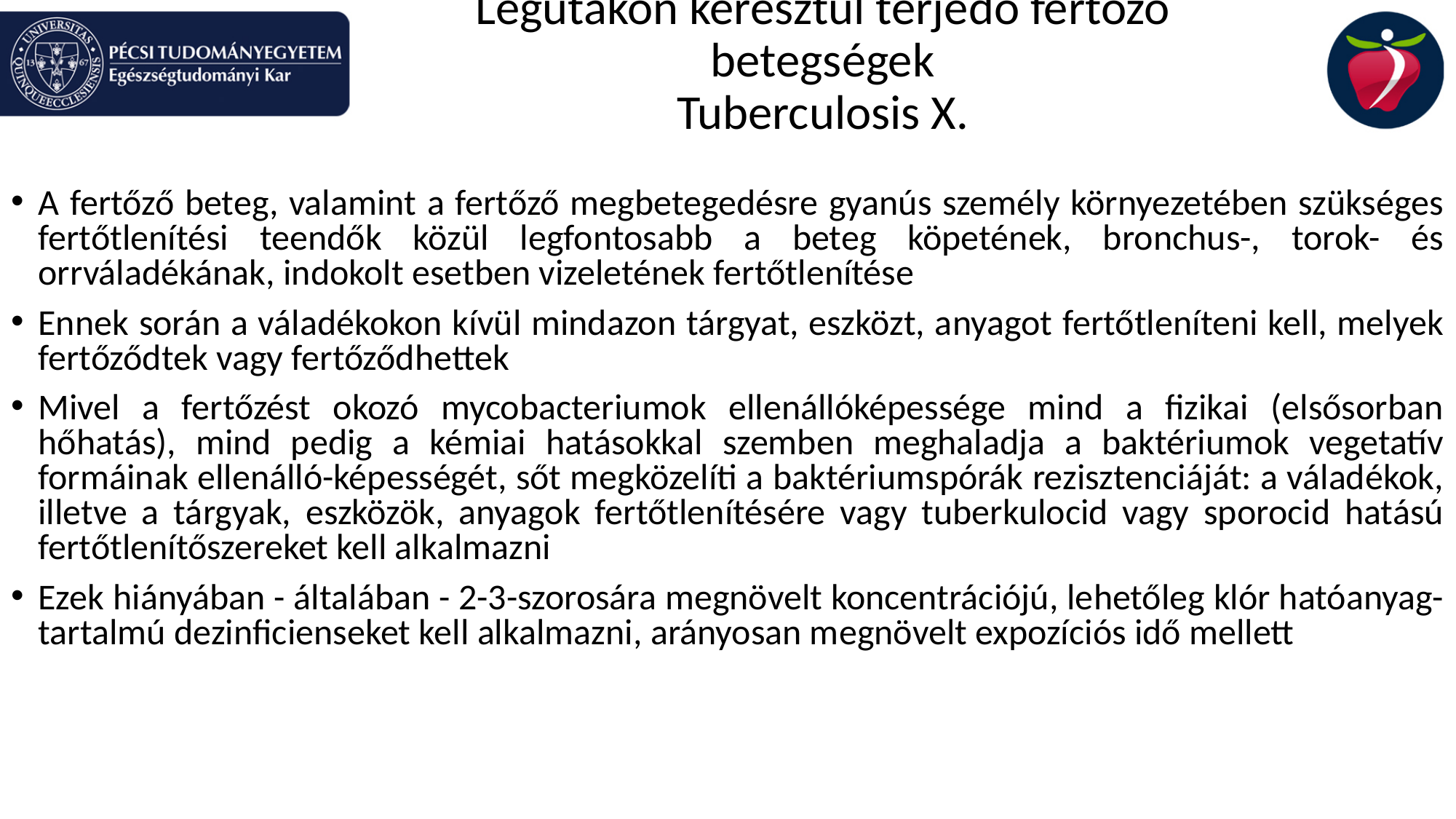

Légutakon keresztül terjedő fertőző betegségek
Tuberculosis X.
A fertőző beteg, valamint a fertőző megbetegedésre gyanús személy környezetében szükséges fertőtlenítési teendők közül legfontosabb a beteg köpetének, bronchus-, torok- és orrváladékának, indokolt esetben vizeletének fertőtlenítése
Ennek során a váladékokon kívül mindazon tárgyat, eszközt, anyagot fertőtleníteni kell, melyek fertőződtek vagy fertőződhettek
Mivel a fertőzést okozó mycobacteriumok ellenállóképessége mind a fizikai (elsősorban hőhatás), mind pedig a kémiai hatásokkal szemben meghaladja a baktériumok vegetatív formáinak ellenálló-képességét, sőt megközelíti a baktériumspórák rezisztenciáját: a váladékok, illetve a tárgyak, eszközök, anyagok fertőtlenítésére vagy tuberkulocid vagy sporocid hatású fertőtlenítőszereket kell alkalmazni
Ezek hiányában - általában - 2-3-szorosára megnövelt koncentrációjú, lehetőleg klór hatóanyag-tartalmú dezinficienseket kell alkalmazni, arányosan megnövelt expozíciós idő mellett